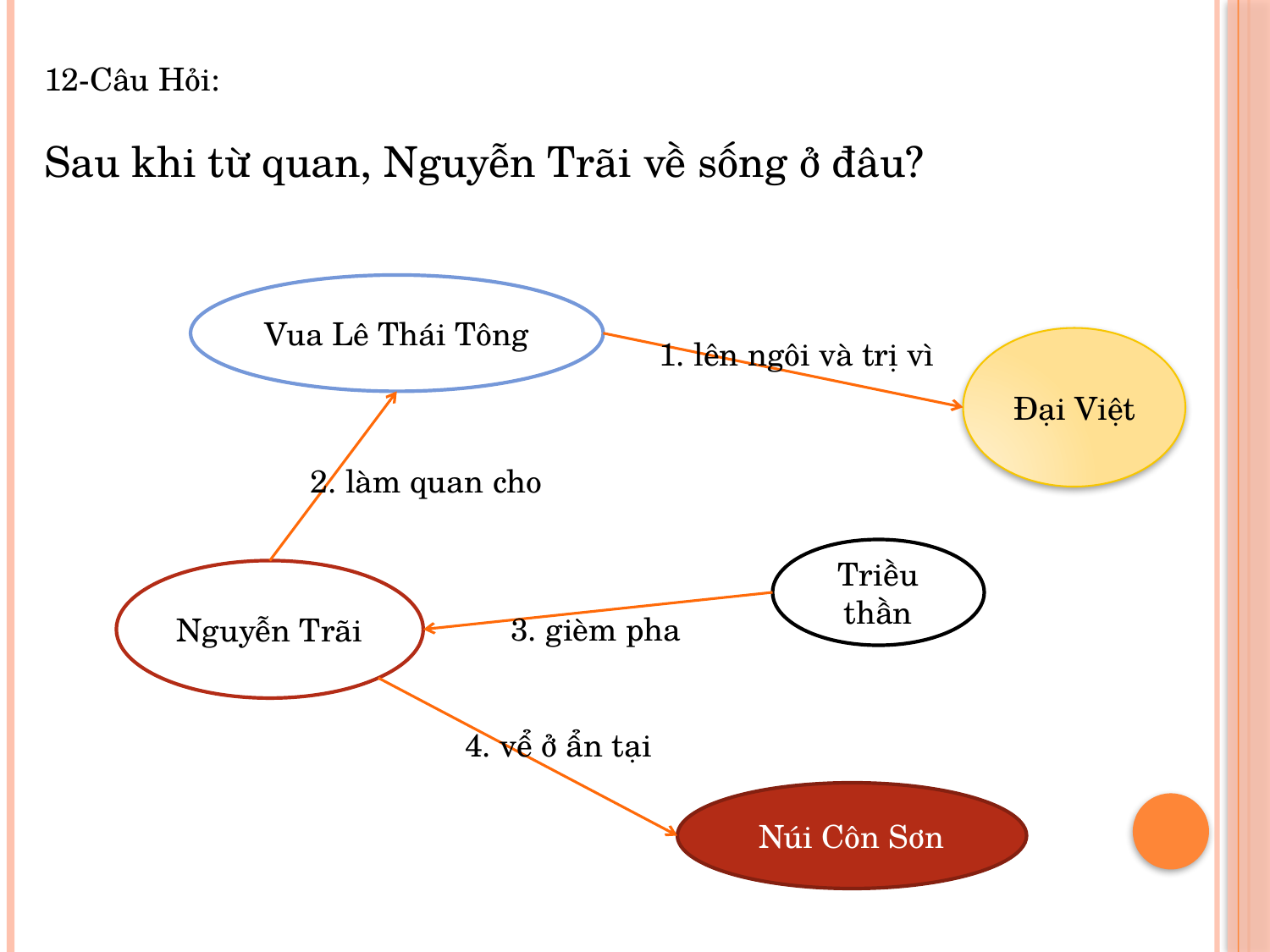

12-Câu Hỏi:

Sau khi từ quan, Nguyễn Trãi về sống ở đâu?
Vua Lê Thái Tông
1. lên ngôi và trị vì
Đại Việt
2. làm quan cho
Triều thần
Nguyễn Trãi
3. gièm pha
4. vể ở ẩn tại
Núi Côn Sơn